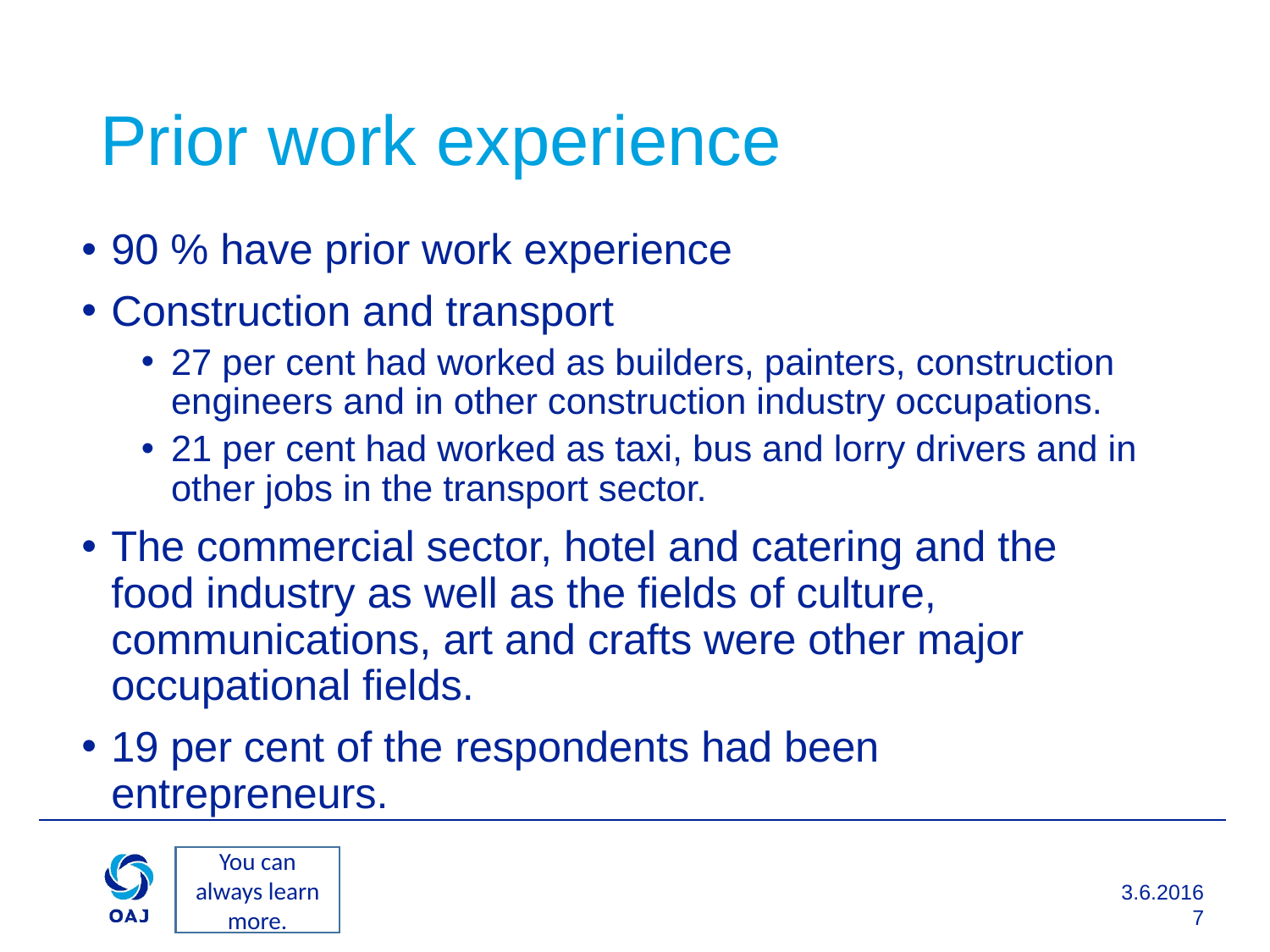

# Prior work experience
90 % have prior work experience
Construction and transport
27 per cent had worked as builders, painters, construction engineers and in other construction industry occupations.
21 per cent had worked as taxi, bus and lorry drivers and in other jobs in the transport sector.
The commercial sector, hotel and catering and the food industry as well as the fields of culture, communications, art and crafts were other major occupational fields.
19 per cent of the respondents had been entrepreneurs.

You can always learn more.